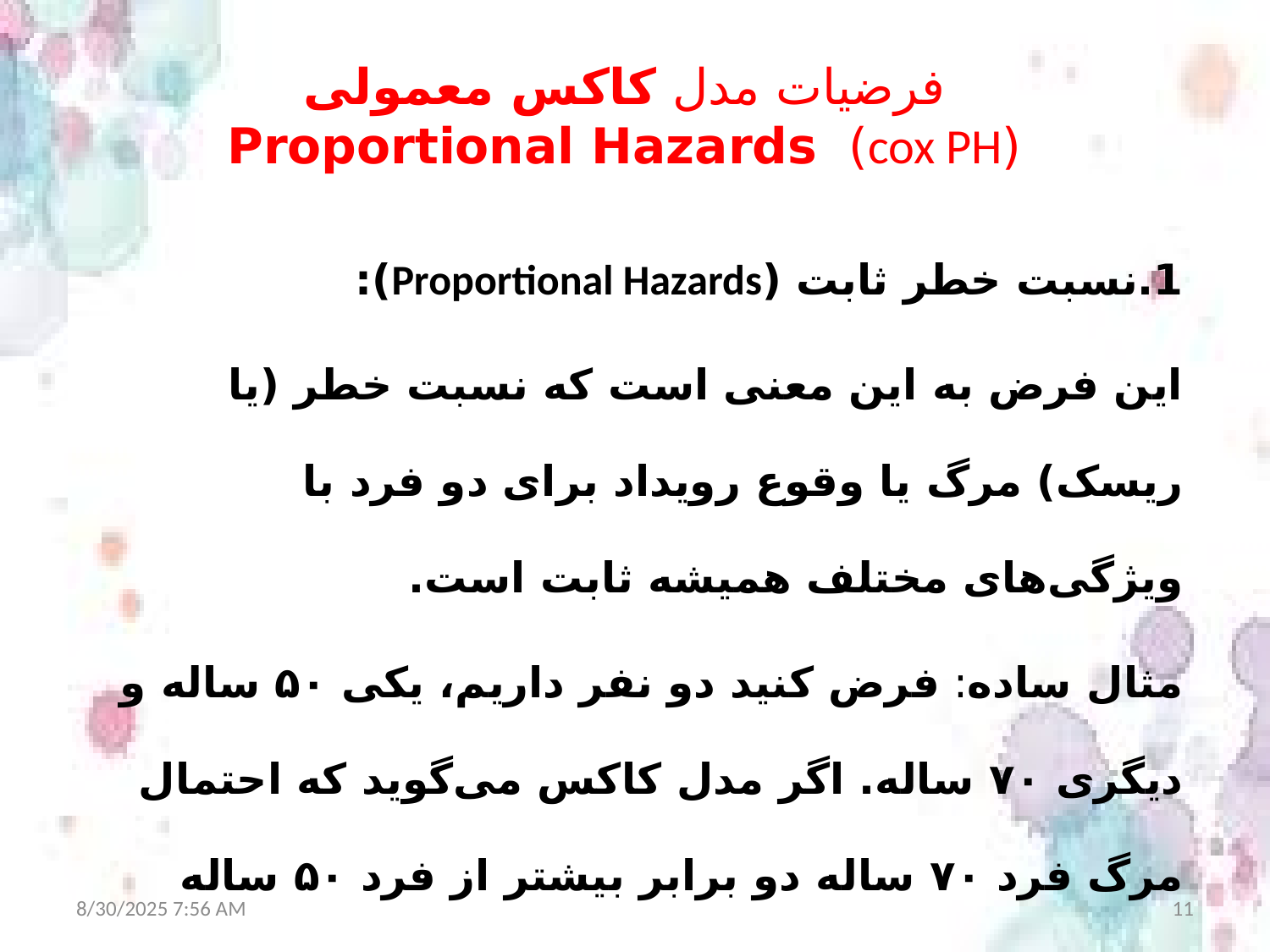

# فرضیات مدل کاکس معمولی (cox PH)  Proportional Hazards
1.نسبت خطر ثابت (Proportional Hazards):
این فرض به این معنی است که نسبت خطر (یا ریسک) مرگ یا وقوع رویداد برای دو فرد با ویژگی‌های مختلف همیشه ثابت است.
مثال ساده: فرض کنید دو نفر داریم، یکی ۵۰ ساله و دیگری ۷۰ ساله. اگر مدل کاکس می‌گوید که احتمال مرگ فرد ۷۰ ساله دو برابر بیشتر از فرد ۵۰ ساله است، این نسبت همیشه در تمام مدت زمان تحلیل ثابت می‌ماند
8/30/2025 7:56 AM
11